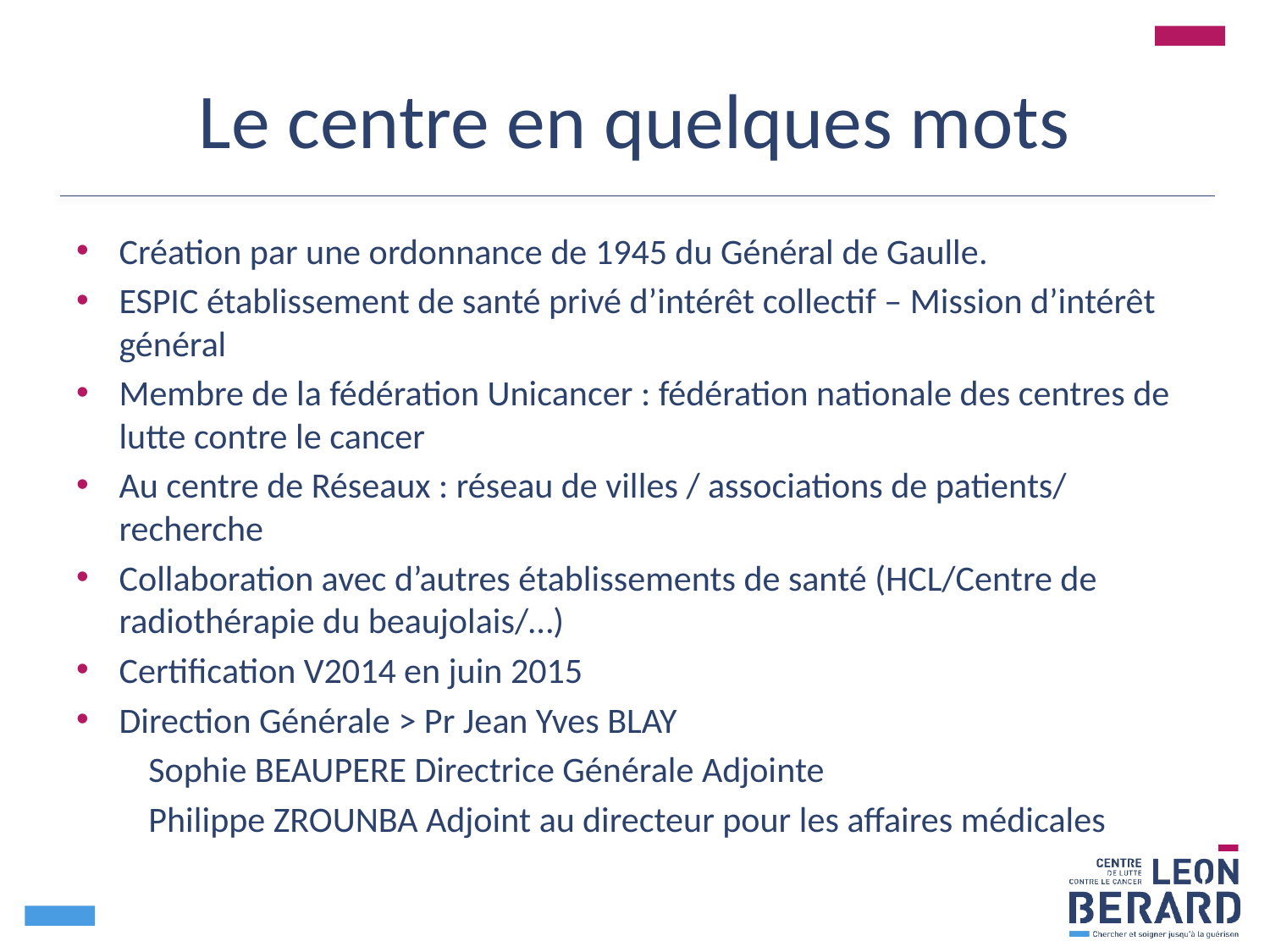

# Le centre en quelques mots
Création par une ordonnance de 1945 du Général de Gaulle.
ESPIC établissement de santé privé d’intérêt collectif – Mission d’intérêt général
Membre de la fédération Unicancer : fédération nationale des centres de lutte contre le cancer
Au centre de Réseaux : réseau de villes / associations de patients/ recherche
Collaboration avec d’autres établissements de santé (HCL/Centre de radiothérapie du beaujolais/…)
Certification V2014 en juin 2015
Direction Générale > Pr Jean Yves BLAY
         Sophie BEAUPERE Directrice Générale Adjointe
         Philippe ZROUNBA Adjoint au directeur pour les affaires médicales